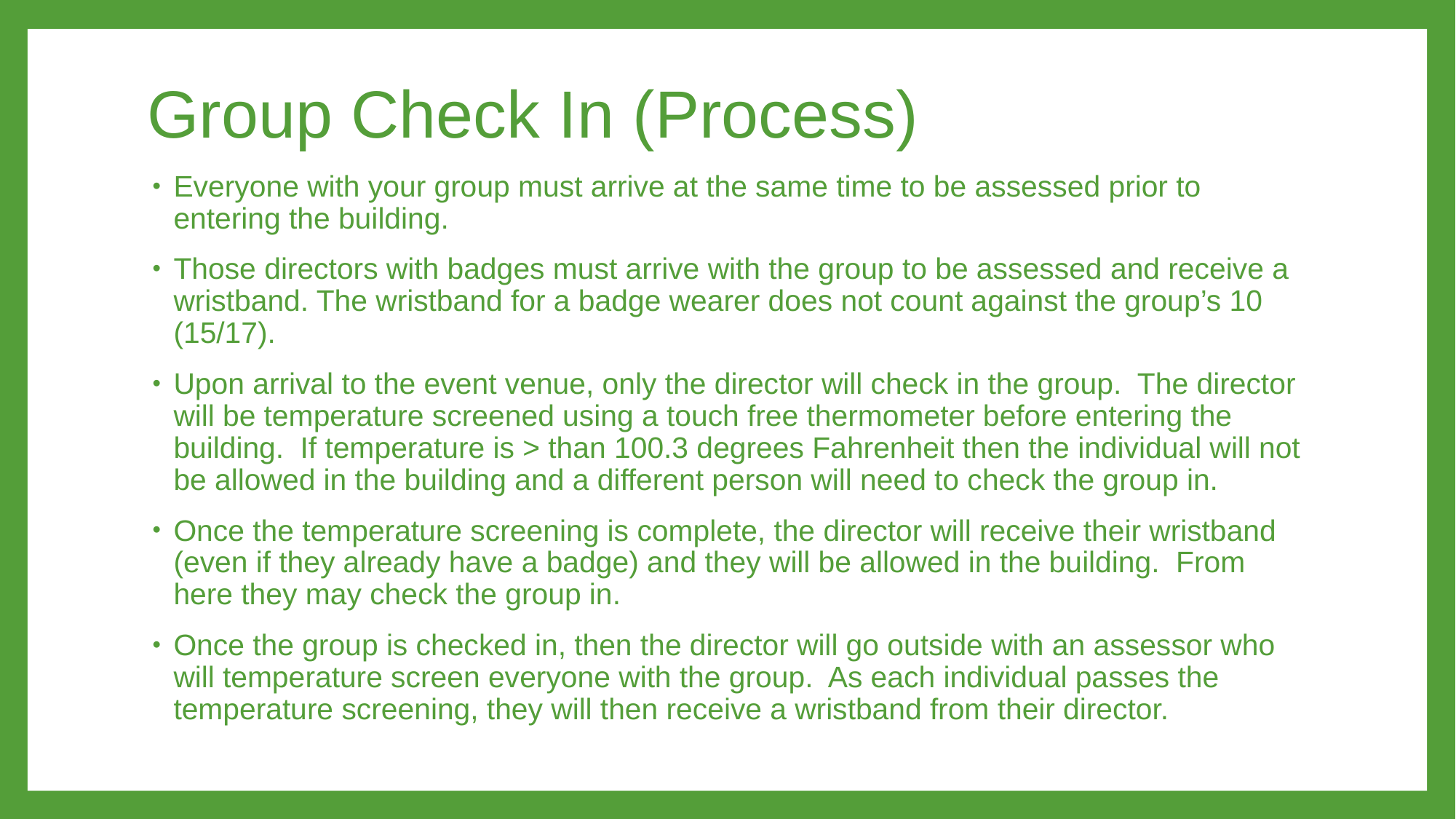

# Group Check In (Process)
Everyone with your group must arrive at the same time to be assessed prior to entering the building.
Those directors with badges must arrive with the group to be assessed and receive a wristband. The wristband for a badge wearer does not count against the group’s 10 (15/17).
Upon arrival to the event venue, only the director will check in the group.  The director will be temperature screened using a touch free thermometer before entering the building.  If temperature is > than 100.3 degrees Fahrenheit then the individual will not be allowed in the building and a different person will need to check the group in.
Once the temperature screening is complete, the director will receive their wristband (even if they already have a badge) and they will be allowed in the building.  From here they may check the group in.
Once the group is checked in, then the director will go outside with an assessor who will temperature screen everyone with the group.  As each individual passes the temperature screening, they will then receive a wristband from their director.